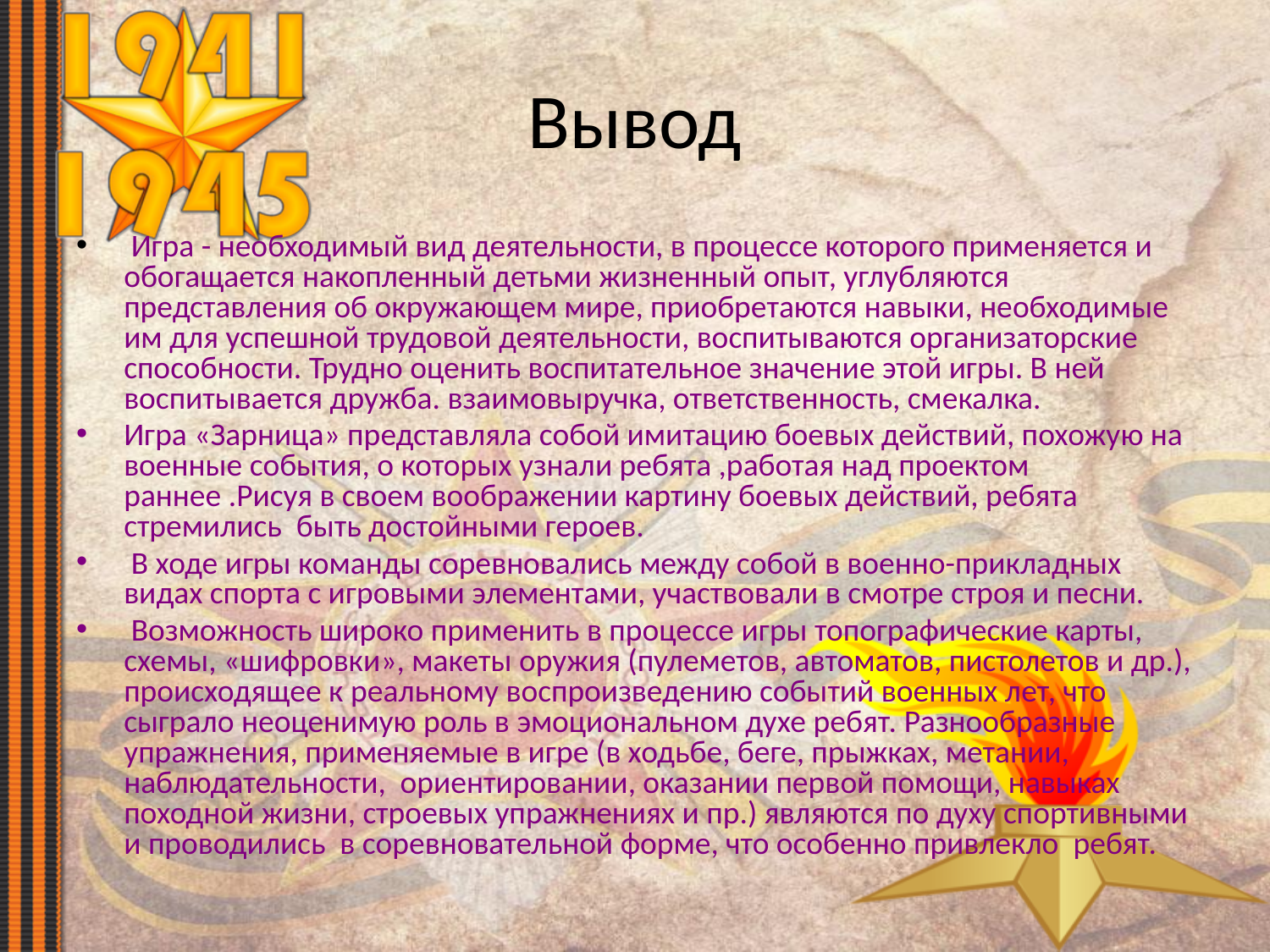

Вывод
 Игра - необходимый вид деятельности, в процессе которого применяется и обогащается накопленный детьми жизненный опыт, углубляются представления об окружающем мире, приобретаются навыки, необходимые им для успешной трудовой деятельности, воспитываются организаторские способности. Трудно оценить воспитательное значение этой игры. В ней воспитывается дружба. взаимовыручка, ответственность, смекалка.
Игра «Зарница» представляла собой имитацию боевых действий, похожую на военные события, о которых узнали ребята ,работая над проектом раннее .Рисуя в своем воображении картину боевых действий, ребята стремились  быть достойными героев.
 В ходе игры команды соревновались между собой в военно-прикладных видах спорта с игровыми элементами, участвовали в смотре строя и песни.
 Возможность широко применить в процессе игры топографические карты, схемы, «шифровки», макеты оружия (пулеметов, автоматов, пистолетов и др.), происходящее к реальному воспроизведению событий военных лет, что сыграло неоценимую роль в эмоциональном духе ребят. Разнообразные упражнения, применяемые в игре (в ходьбе, беге, прыжках, метании, наблюдательности,  ориентировании, оказании первой помощи, навыках походной жизни, строевых упражнениях и пр.) являются по духу спортивными и проводились  в соревновательной форме, что особенно привлекло  ребят.